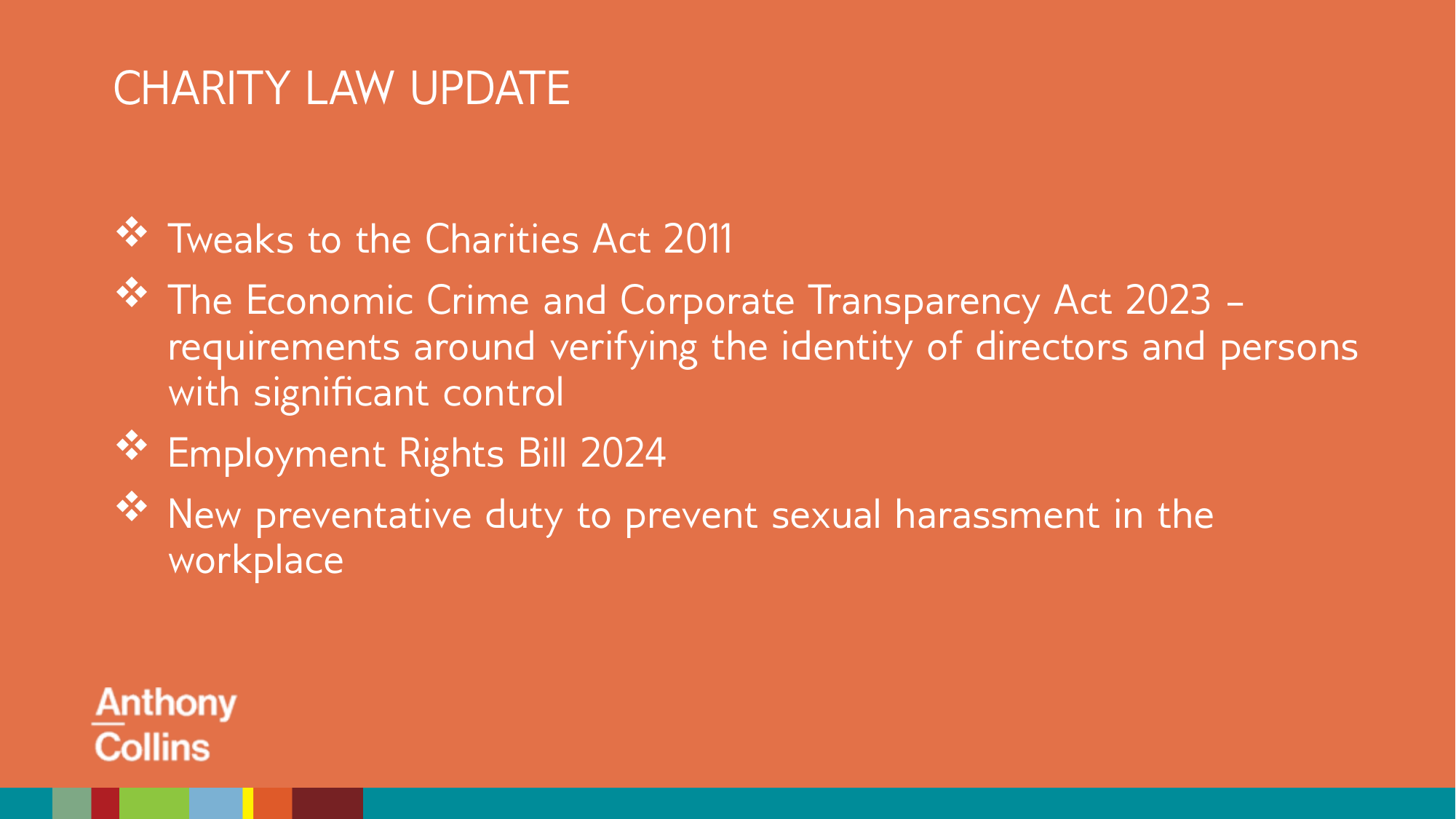

CHARITY LAW UPDATE
Tweaks to the Charities Act 2011
The Economic Crime and Corporate Transparency Act 2023 – requirements around verifying the identity of directors and persons with significant control
Employment Rights Bill 2024
New preventative duty to prevent sexual harassment in the workplace